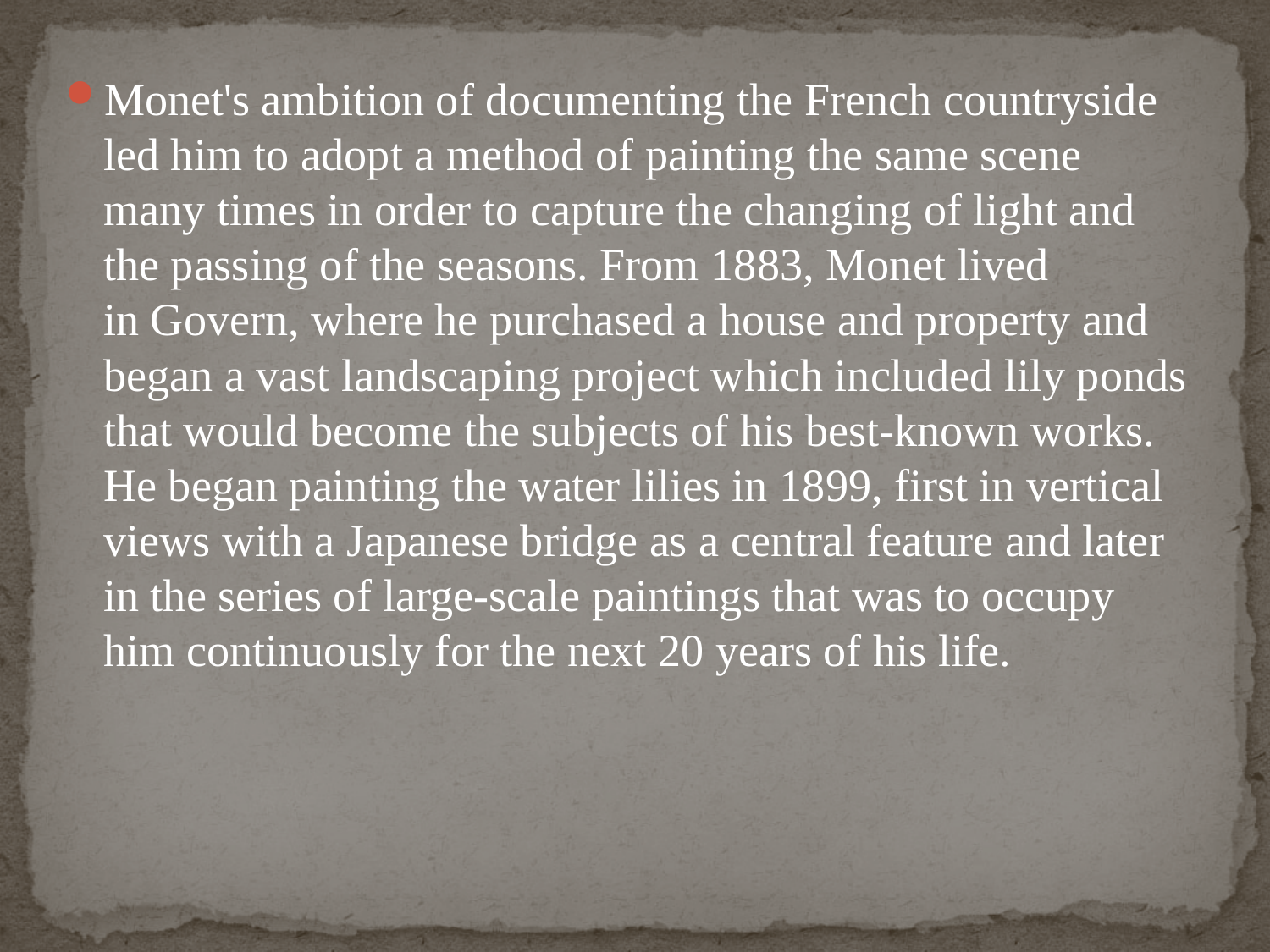

Monet's ambition of documenting the French countryside led him to adopt a method of painting the same scene many times in order to capture the changing of light and the passing of the seasons. From 1883, Monet lived in Govern, where he purchased a house and property and began a vast landscaping project which included lily ponds that would become the subjects of his best-known works. He began painting the water lilies in 1899, first in vertical views with a Japanese bridge as a central feature and later in the series of large-scale paintings that was to occupy him continuously for the next 20 years of his life.